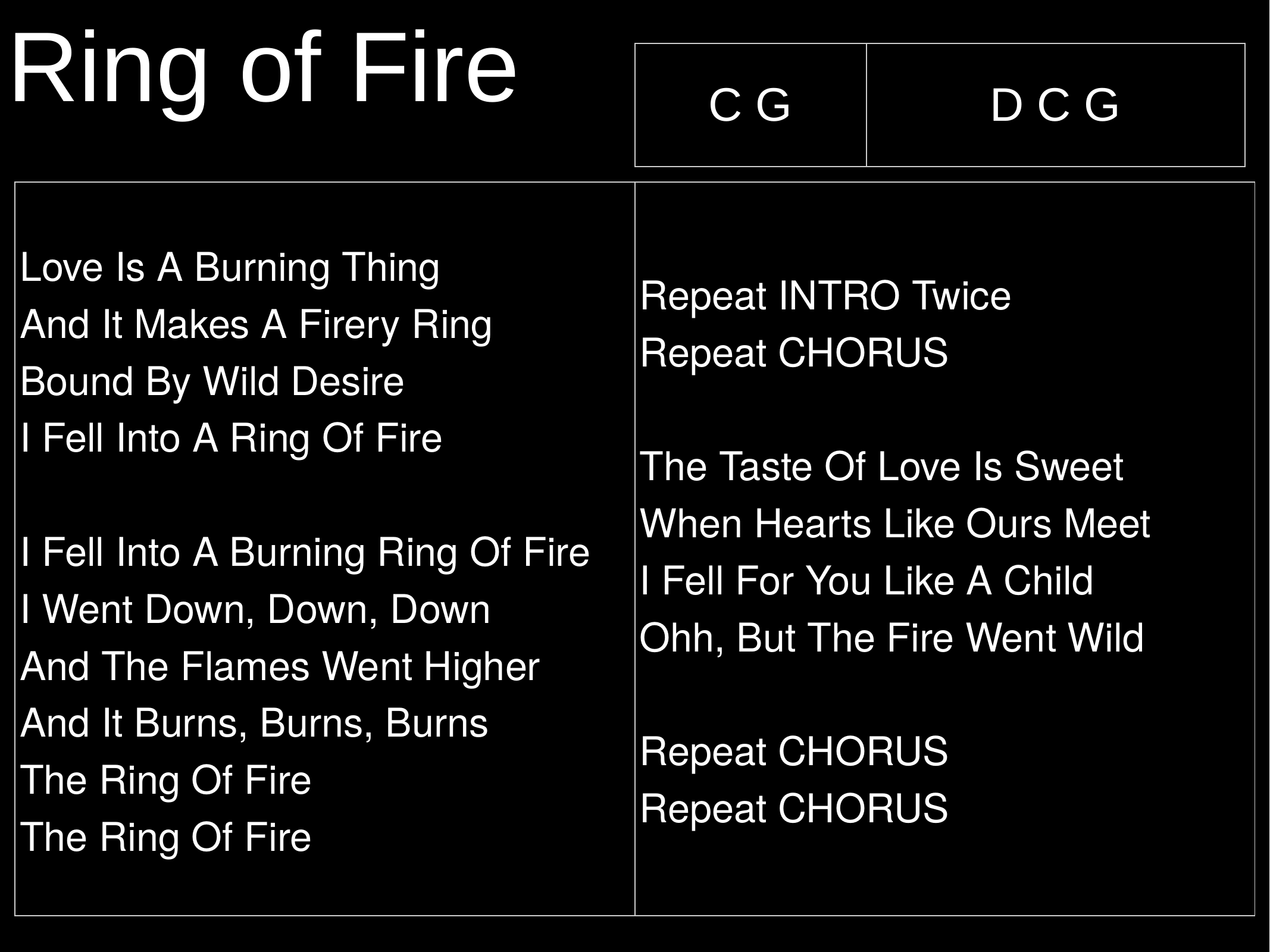

Ring of Fire
| C G | D C G |
| --- | --- |
| Love Is A Burning Thing And It Makes A Firery Ring Bound By Wild Desire I Fell Into A Ring Of Fire I Fell Into A Burning Ring Of Fire I Went Down, Down, Down And The Flames Went Higher And It Burns, Burns, Burns The Ring Of Fire The Ring Of Fire | Repeat INTRO Twice Repeat CHORUS The Taste Of Love Is Sweet When Hearts Like Ours Meet I Fell For You Like A Child Ohh, But The Fire Went Wild Repeat CHORUS Repeat CHORUS |
| --- | --- |